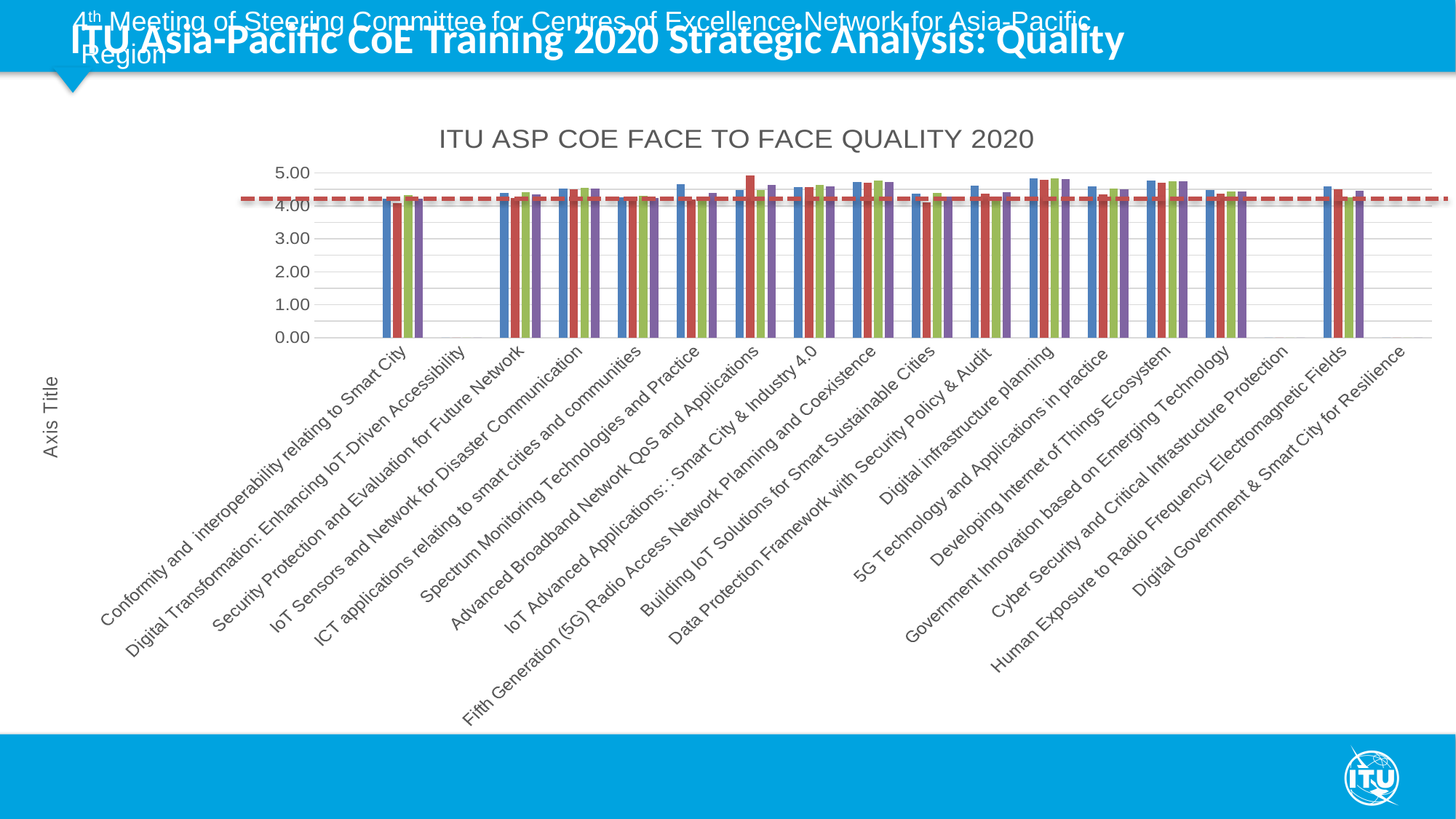

ITU Asia-Pacific CoE Training 2020 Strategic Analysis: Quality

### Chart: ITU ASP COE FACE TO FACE QUALITY 2020

| Category | Relevance of Training | Program Delivery | Program Administration | Overall |
|---|---|---|---|---|
|  | None | None | None | None |
| Conformity and  interoperability relating to Smart City | 4.213333333333334 | 4.091111111111111 | 4.316 | 4.206814814814815 |
| Digital Transformation: Enhancing IoT-Driven Accessibility | 0.0 | 0.0 | 0.0 | 0.0 |
| Security Protection and Evaluation for Future Network | 4.39 | 4.237777777777778 | 4.404 | 4.343925925925926 |
| IoT Sensors and Network for Disaster Communication | 4.52 | 4.5 | 4.54 | 4.52 |
| ICT applications relating to smart cities and communities | 4.25 | 4.15 | 4.3 | 4.233333333333333 |
| Spectrum Monitoring Technologies and Practice | 4.666666666666667 | 4.2 | 4.285714285714286 | 4.384126984126984 |
| Advanced Broadband Network QoS and Applications | 4.48 | 4.93 | 4.47 | 4.626666666666666 |
| IoT Advanced Applications: : Smart City & Industry 4.0 | 4.56 | 4.57 | 4.63 | 4.586666666666666 |
| Fifth Generation (5G) Radio Access Network Planning and Coexistence | 4.73 | 4.7 | 4.76 | 4.7299999999999995 |
| Building IoT Solutions for Smart Sustainable Cities | 4.36 | 4.1 | 4.39 | 4.283333333333334 |
| Data Protection Framework with Security Policy & Audit  | 4.62 | 4.37 | 4.28 | 4.423333333333333 |
| Digital infrastructure planning | 4.83 | 4.79 | 4.83 | 4.816666666666667 |
| 5G Technology and Applications in practice  | 4.6 | 4.35 | 4.53 | 4.493333333333333 |
| Developing Internet of Things Ecosystem | 4.76 | 4.71 | 4.74 | 4.736666666666666 |
| Government Innovation based on Emerging Technology | 4.49 | 4.38 | 4.43 | 4.433333333333334 |
| Cyber Security and Critical Infrastructure Protection | 0.0 | 0.0 | 0.0 | 0.0 |
| Human Exposure to Radio Frequency Electromagnetic Fields | 4.58 | 4.5 | 4.27 | 4.45 |
| Digital Government & Smart City for Resilience | 0.0 | 0.0 | 0.0 | 0.0 |